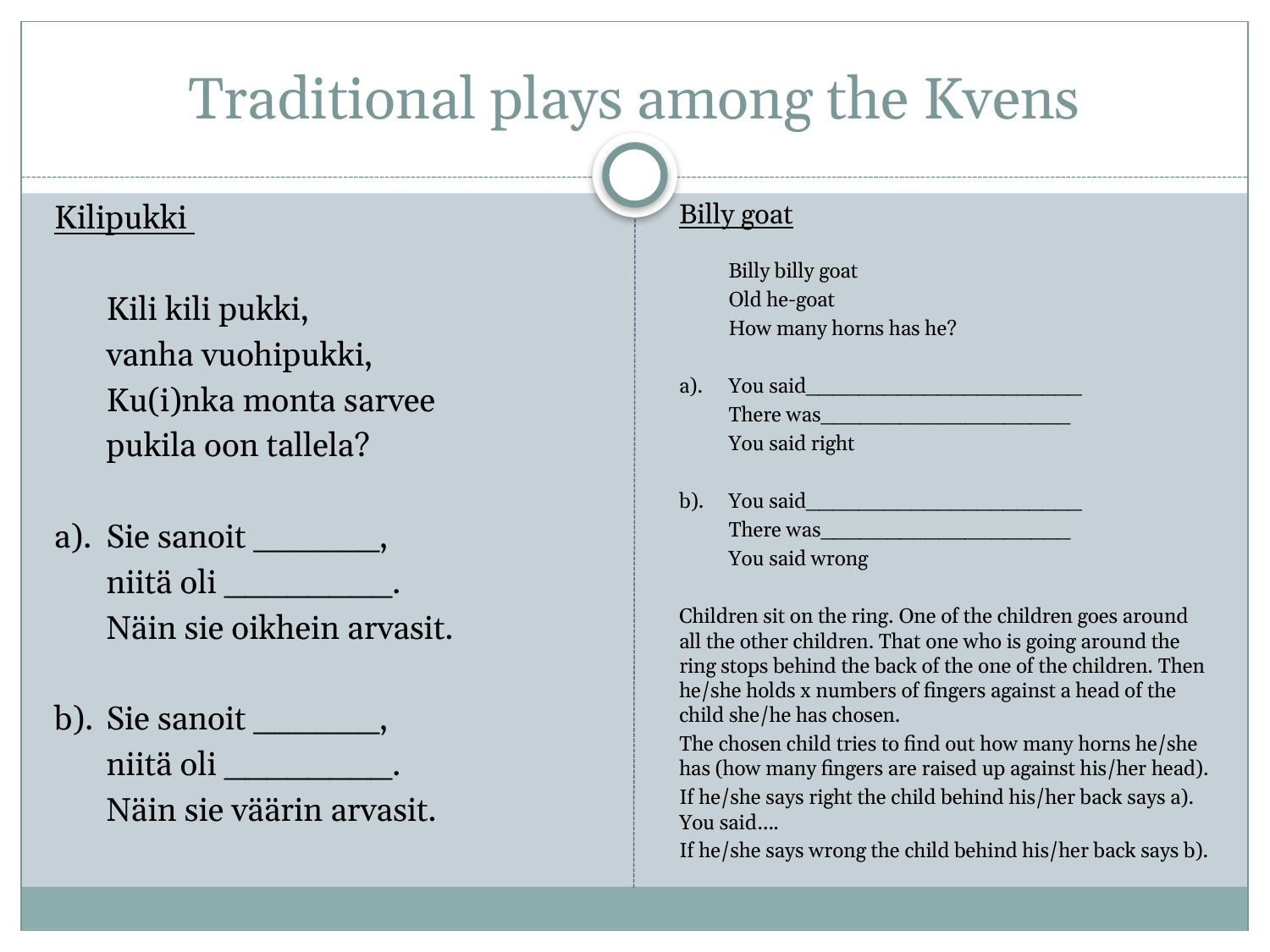

# Traditional plays among the Kvens
Kilipukki

	Kili kili pukki,
	vanha vuohipukki,
	Ku(i)nka monta sarvee
	pukila oon tallela?

a).	Sie sanoit ______,
	niitä oli ________.
	Näin sie oikhein arvasit.

b).	Sie sanoit ______,
	niitä oli ________.
	Näin sie väärin arvasit.

Billy goat

	Billy billy goat
	Old he-goat
	How many horns has he?

a). 	You said_____________________
	There was___________________
	You said right

b).	You said_____________________
	There was___________________
	You said wrong

Children sit on the ring. One of the children goes around all the other children. That one who is going around the ring stops behind the back of the one of the children. Then he/she holds x numbers of fingers against a head of the child she/he has chosen.
The chosen child tries to find out how many horns he/she has (how many fingers are raised up against his/her head).
If he/she says right the child behind his/her back says a). You said….
If he/she says wrong the child behind his/her back says b).